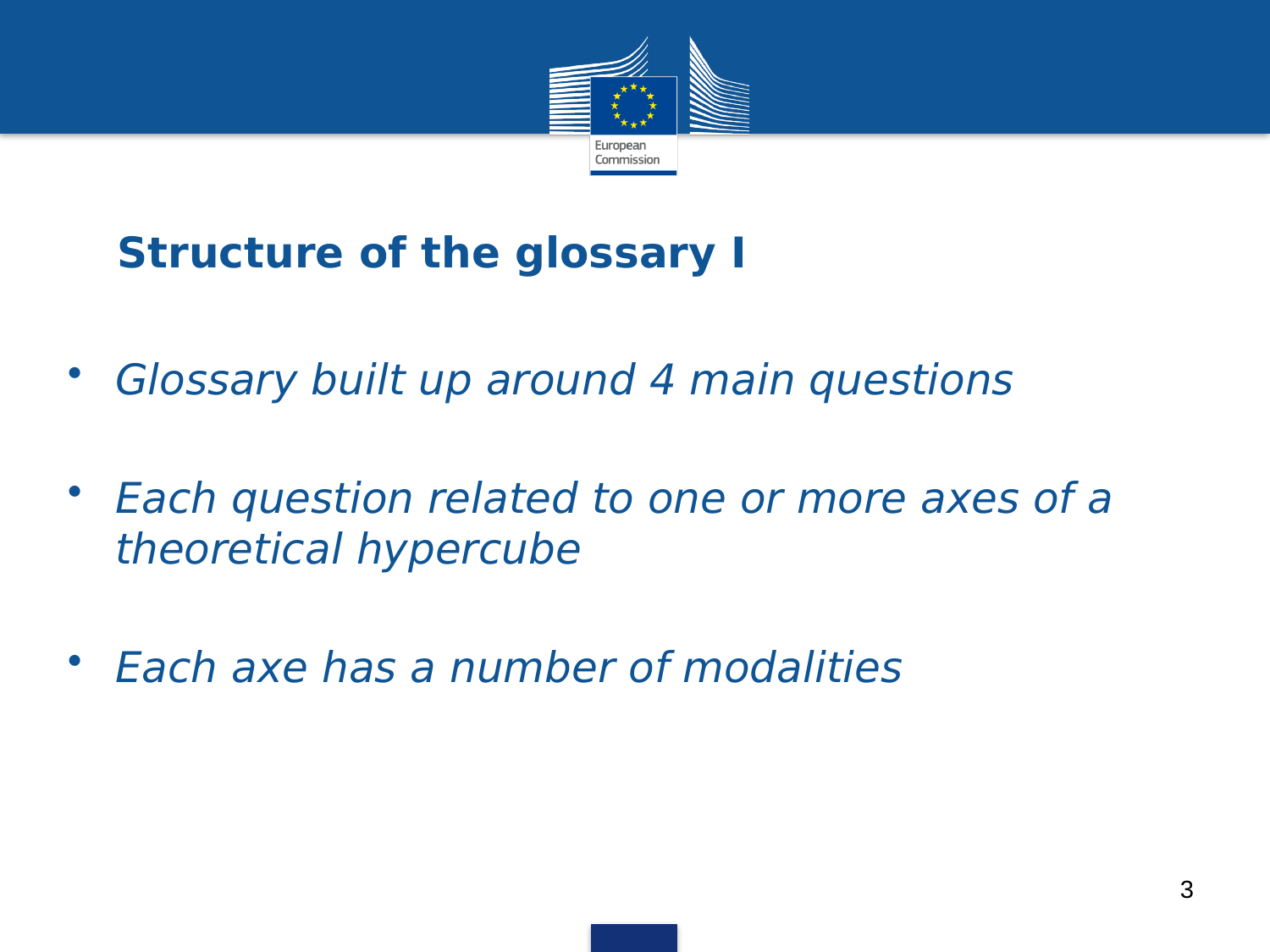

# Structure of the glossary I
Glossary built up around 4 main questions

Each question related to one or more axes of a theoretical hypercube

Each axe has a number of modalities
3